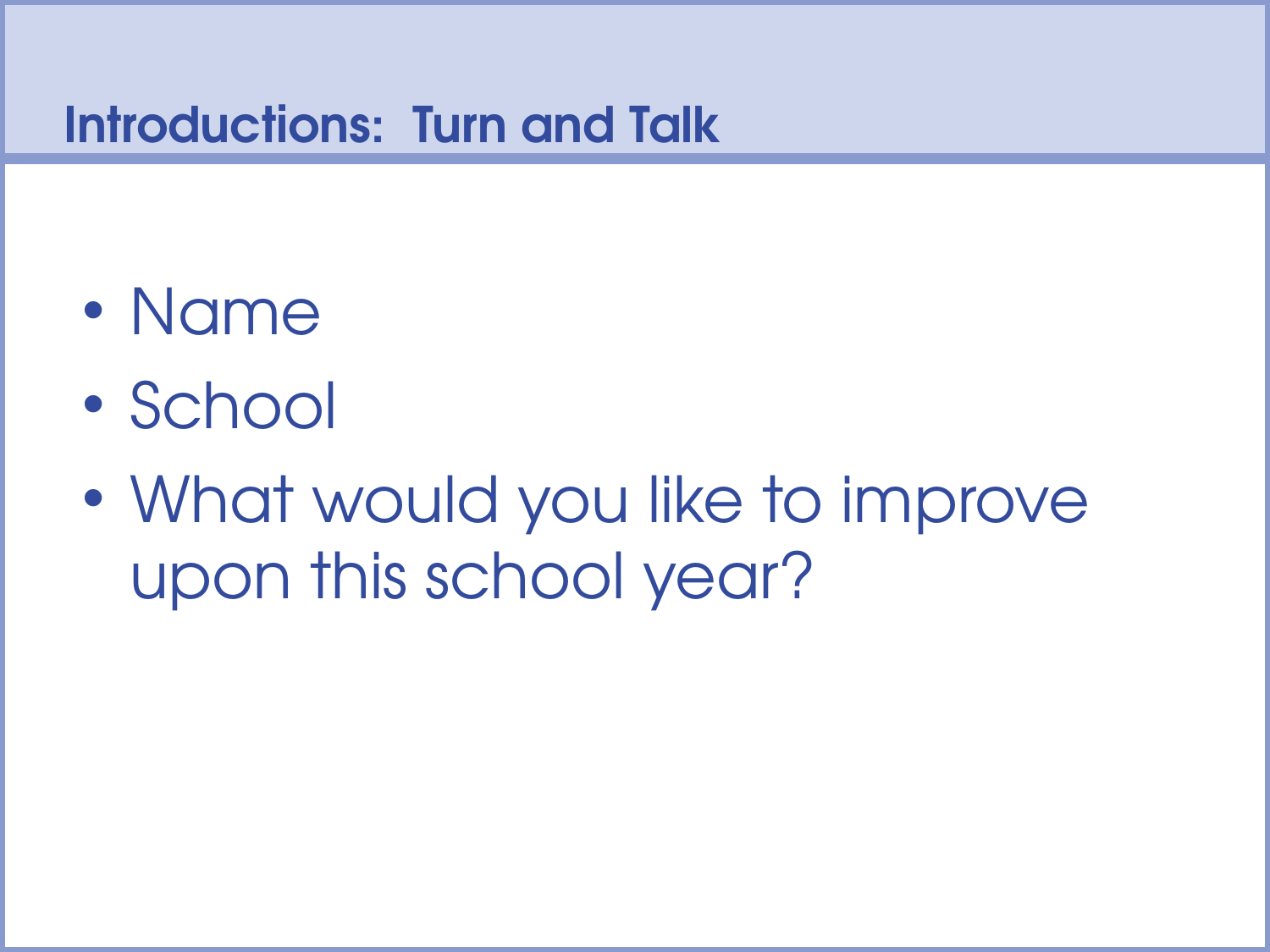

Introductions:  Turn and Talk

Name
School
What would you like to improve upon this school year?